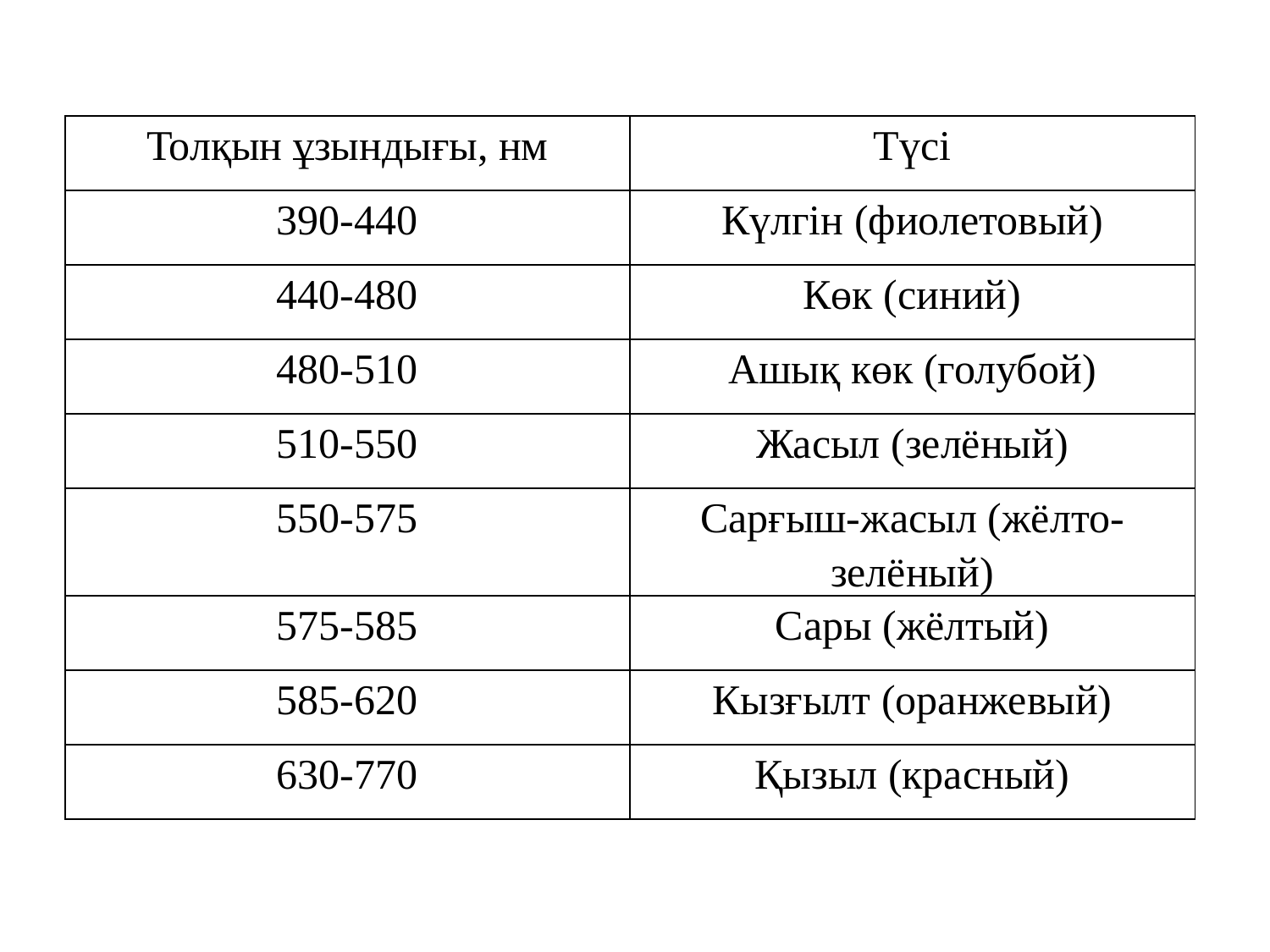

| Толқын ұзындығы, нм | Түсі |
| --- | --- |
| 390-440 | Күлгін (фиолетовый) |
| 440-480 | Көк (синий) |
| 480-510 | Ашық көк (голубой) |
| 510-550 | Жасыл (зелёный) |
| 550-575 | Сарғыш-жасыл (жёлто-зелёный) |
| 575-585 | Сары (жёлтый) |
| 585-620 | Кызғылт (оранжевый) |
| 630-770 | Қызыл (красный) |